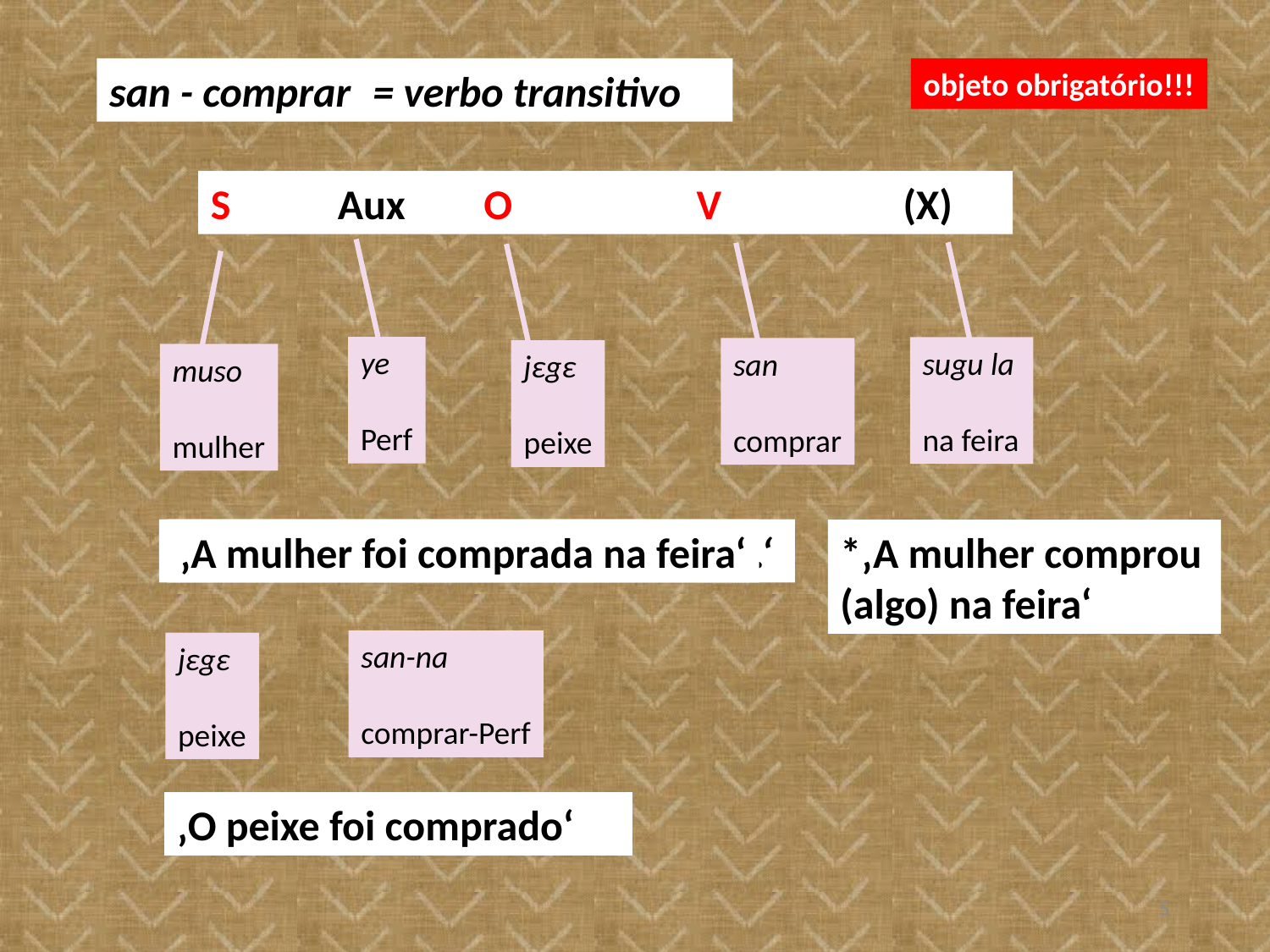

san - comprar	 = verbo transitivo
objeto obrigatório!!!
S	Aux	  O	           V	      (X)
ye

Perf
sugu la

na feira
san

comprar
jɛgɛ

peixe
muso

mulher
‚A mulher comprou peixe na feira.‘
‚A mulher foi comprada na feira‘
*‚A mulher comprou (algo) na feira‘
san-na

comprar-Perf
jɛgɛ

peixe
‚O peixe foi comprado‘
5